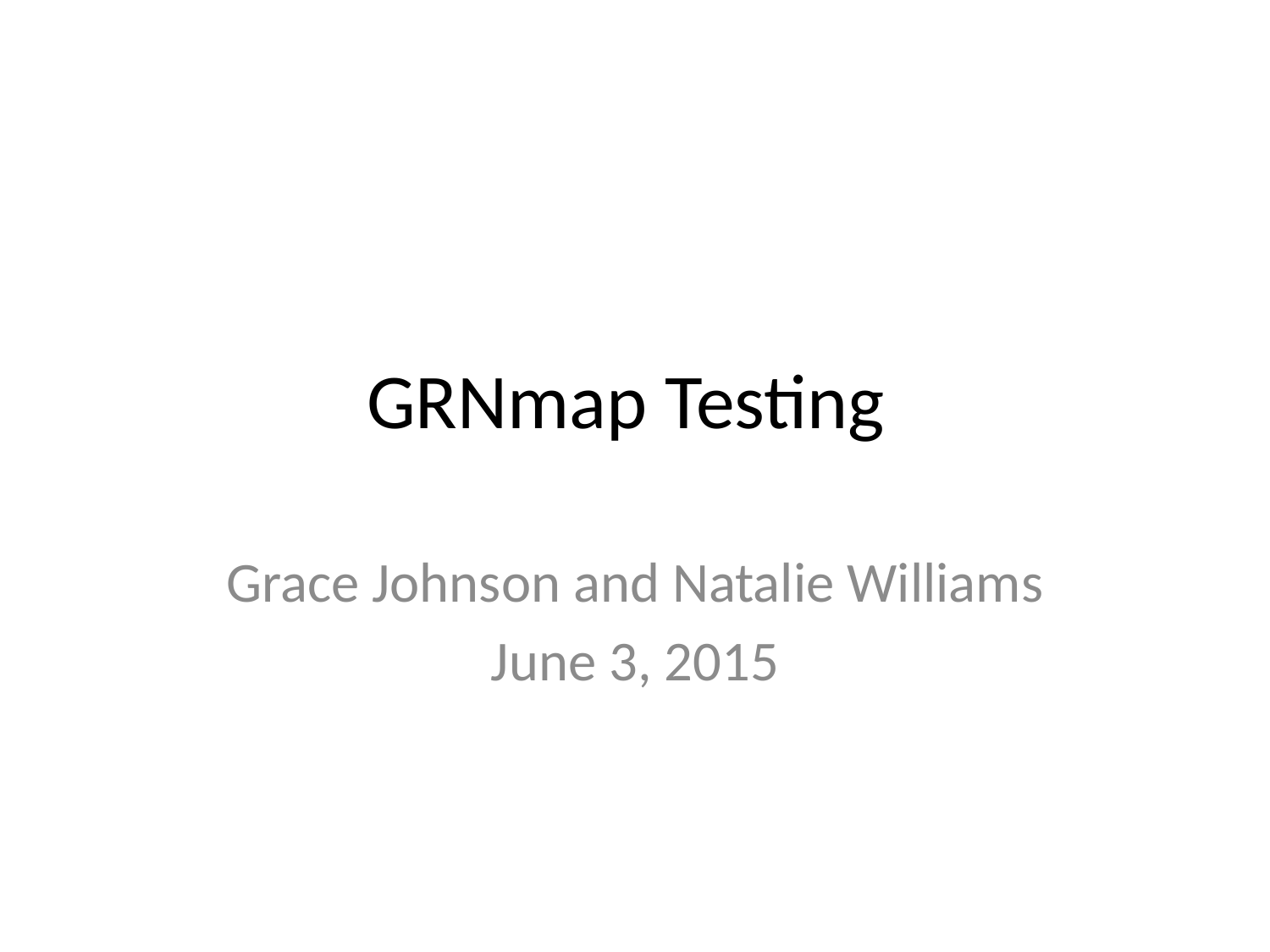

# GRNmap Testing
Grace Johnson and Natalie Williams
June 3, 2015